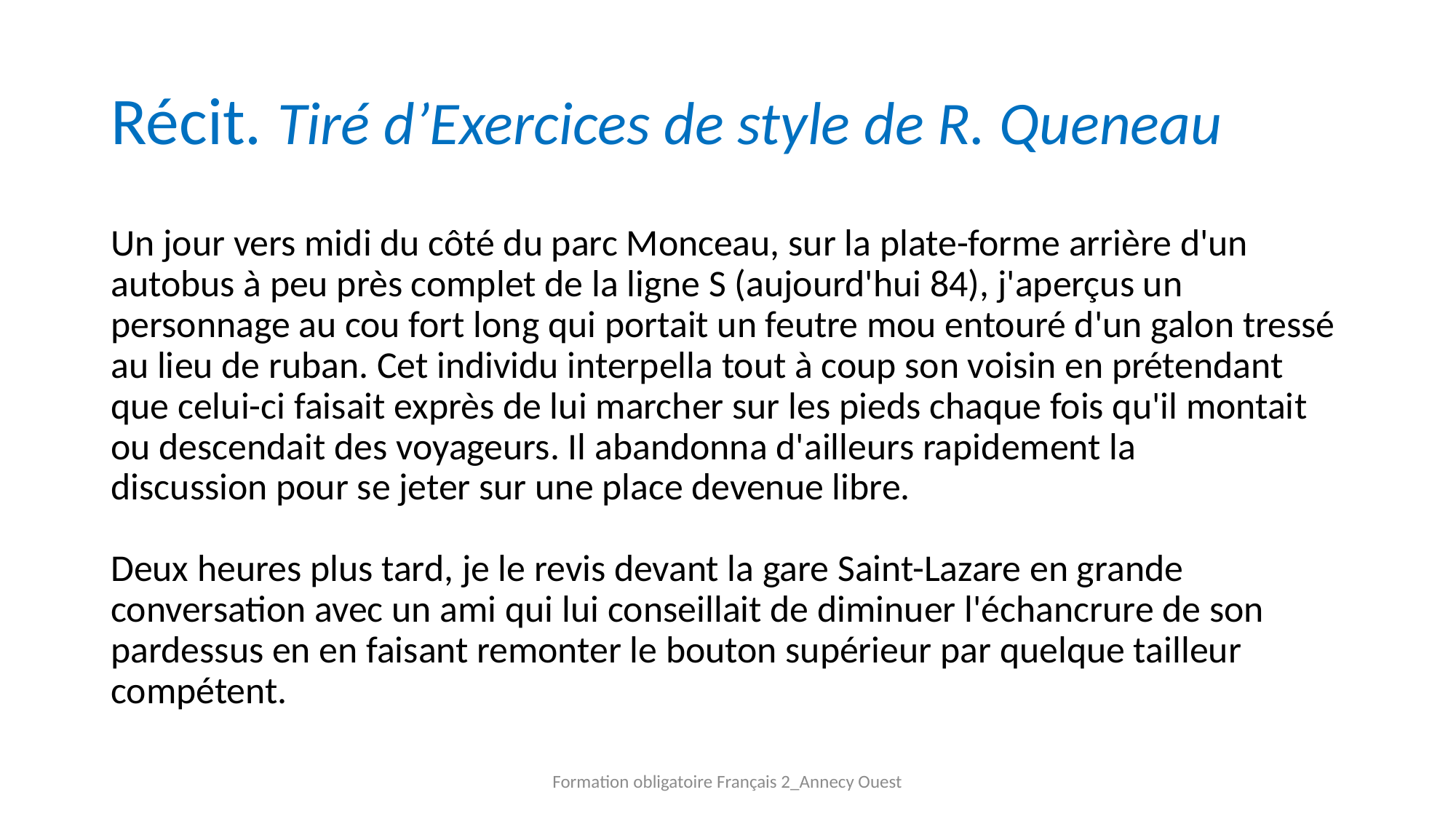

# Récit. Tiré d’Exercices de style de R. Queneau
Un jour vers midi du côté du parc Monceau, sur la plate-forme arrière d'un autobus à peu près complet de la ligne S (aujourd'hui 84), j'aperçus un personnage au cou fort long qui portait un feutre mou entouré d'un galon tressé
au lieu de ruban. Cet individu interpella tout à coup son voisin en prétendant que celui-ci faisait exprès de lui marcher sur les pieds chaque fois qu'il montait ou descendait des voyageurs. Il abandonna d'ailleurs rapidement la
discussion pour se jeter sur une place devenue libre.
Deux heures plus tard, je le revis devant la gare Saint-Lazare en grande conversation avec un ami qui lui conseillait de diminuer l'échancrure de son pardessus en en faisant remonter le bouton supérieur par quelque tailleur
compétent.
Formation obligatoire Français 2_Annecy Ouest